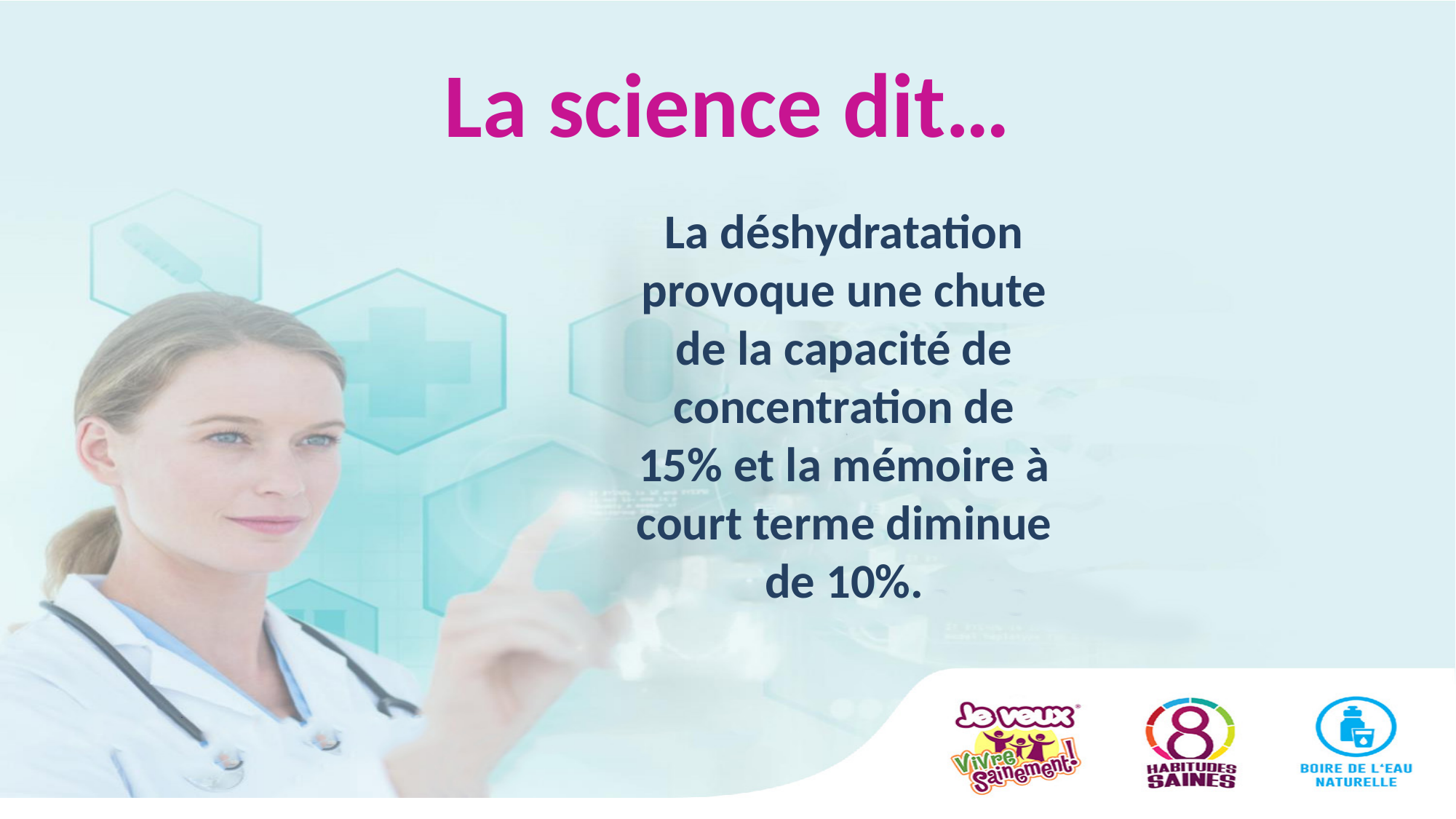

# La science dit…
La déshydratation provoque une chute de la capacité de concentration de 15% et la mémoire à court terme diminue de 10%.